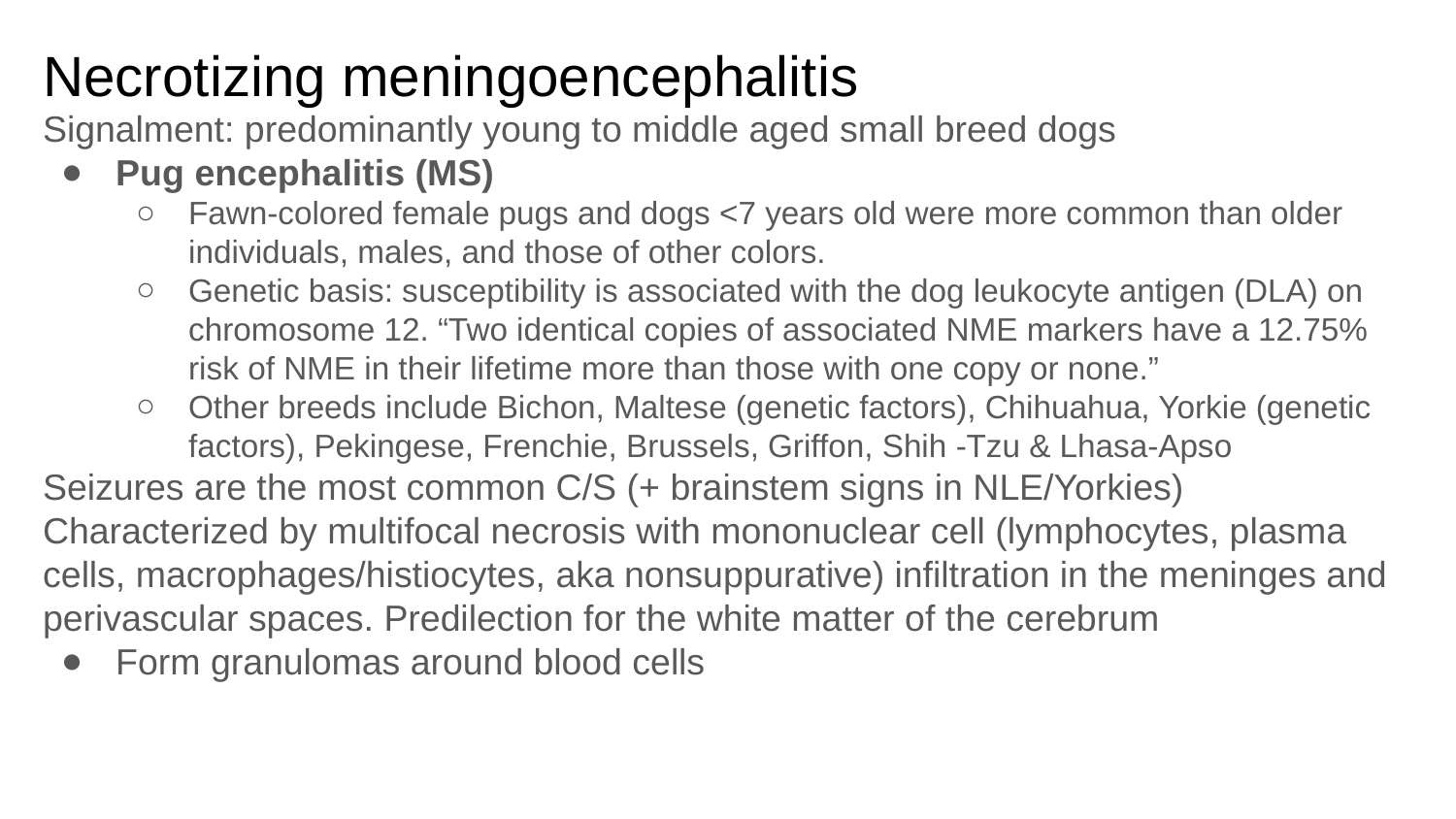

# Necrotizing meningoencephalitis
Signalment: predominantly young to middle aged small breed dogs
Pug encephalitis (MS)
Fawn-colored female pugs and dogs <7 years old were more common than older individuals, males, and those of other colors.
Genetic basis: susceptibility is associated with the dog leukocyte antigen (DLA) on chromosome 12. “Two identical copies of associated NME markers have a 12.75% risk of NME in their lifetime more than those with one copy or none.”
Other breeds include Bichon, Maltese (genetic factors), Chihuahua, Yorkie (genetic factors), Pekingese, Frenchie, Brussels, Griffon, Shih -Tzu & Lhasa-Apso
Seizures are the most common C/S (+ brainstem signs in NLE/Yorkies)
Characterized by multifocal necrosis with mononuclear cell (lymphocytes, plasma cells, macrophages/histiocytes, aka nonsuppurative) infiltration in the meninges and perivascular spaces. Predilection for the white matter of the cerebrum
Form granulomas around blood cells